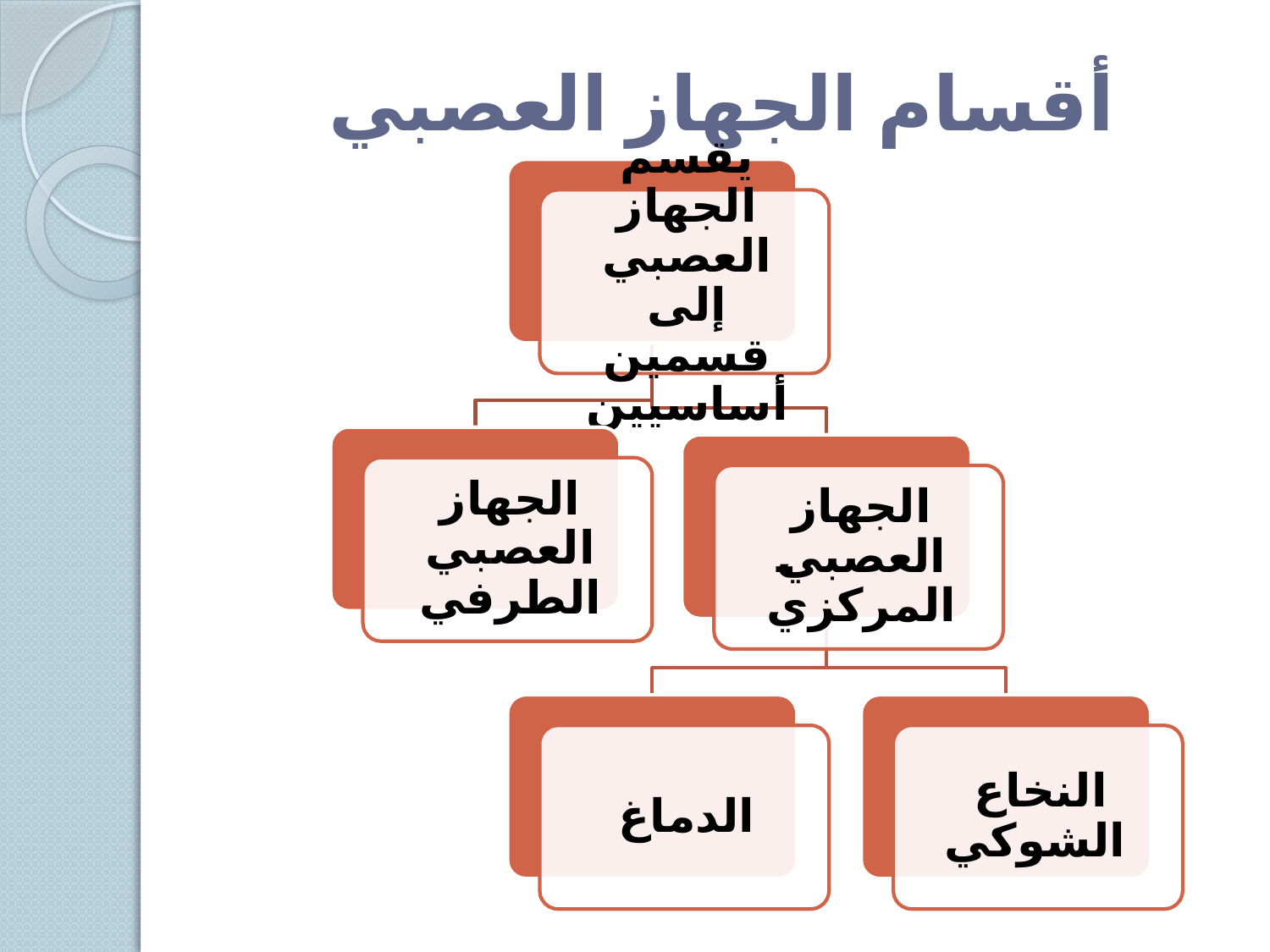

# أقسام الجهاز العصبي
يقسم الجهاز العصبي إلى قسمين أساسيين
الجهاز العصبي المركزي
النخاع الشوكي
الدماغ
الجهاز العصبي الطرفي